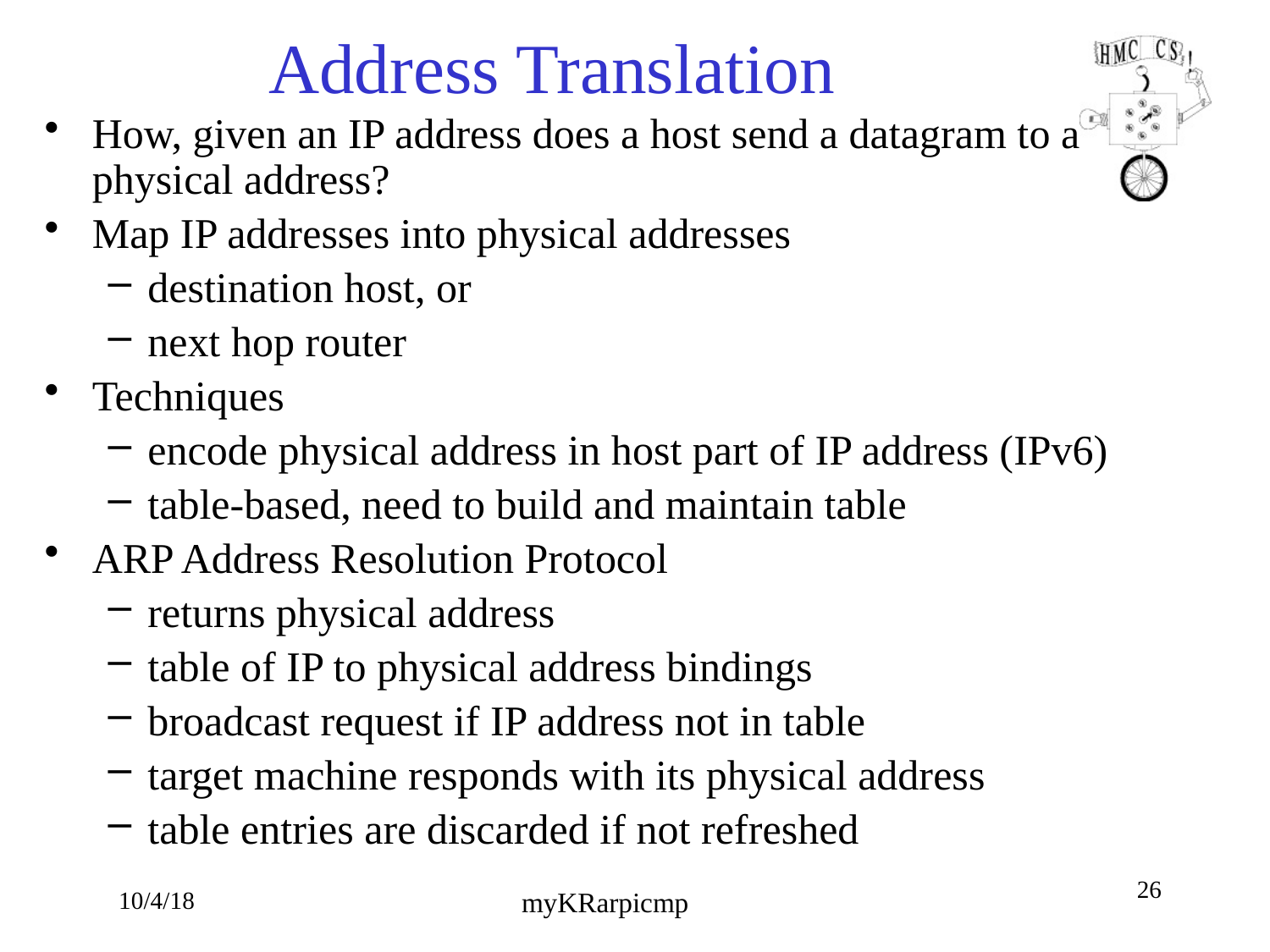

# Address Translation
How, given an IP address does a host send a datagram to a physical address?
Map IP addresses into physical addresses
destination host, or
next hop router
Techniques
encode physical address in host part of IP address (IPv6)
table-based, need to build and maintain table
ARP Address Resolution Protocol
returns physical address
table of IP to physical address bindings
broadcast request if IP address not in table
target machine responds with its physical address
table entries are discarded if not refreshed
26
10/4/18